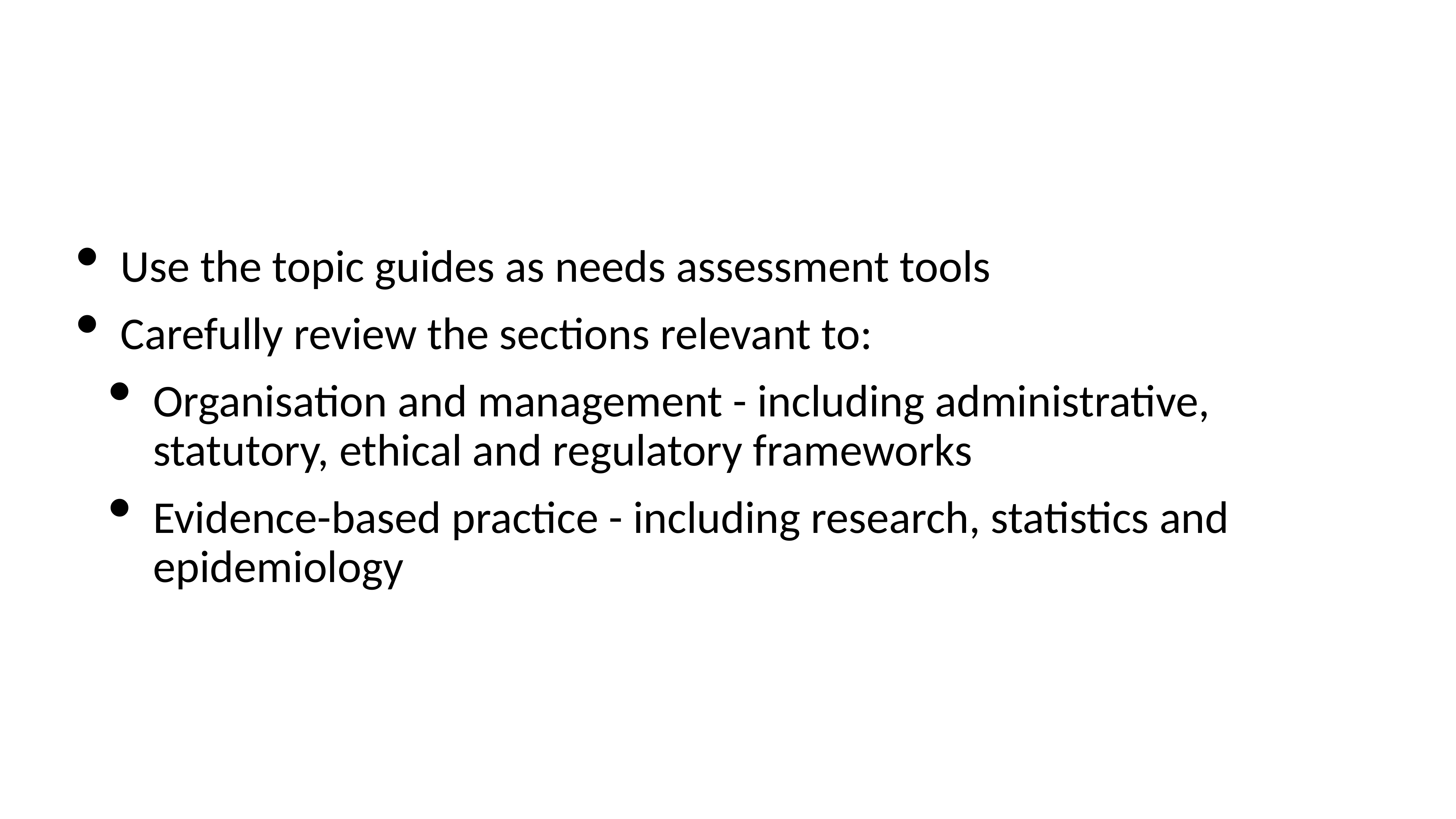

Use the topic guides as needs assessment tools
Carefully review the sections relevant to:
Organisation and management - including administrative, statutory, ethical and regulatory frameworks
Evidence-based practice - including research, statistics and epidemiology